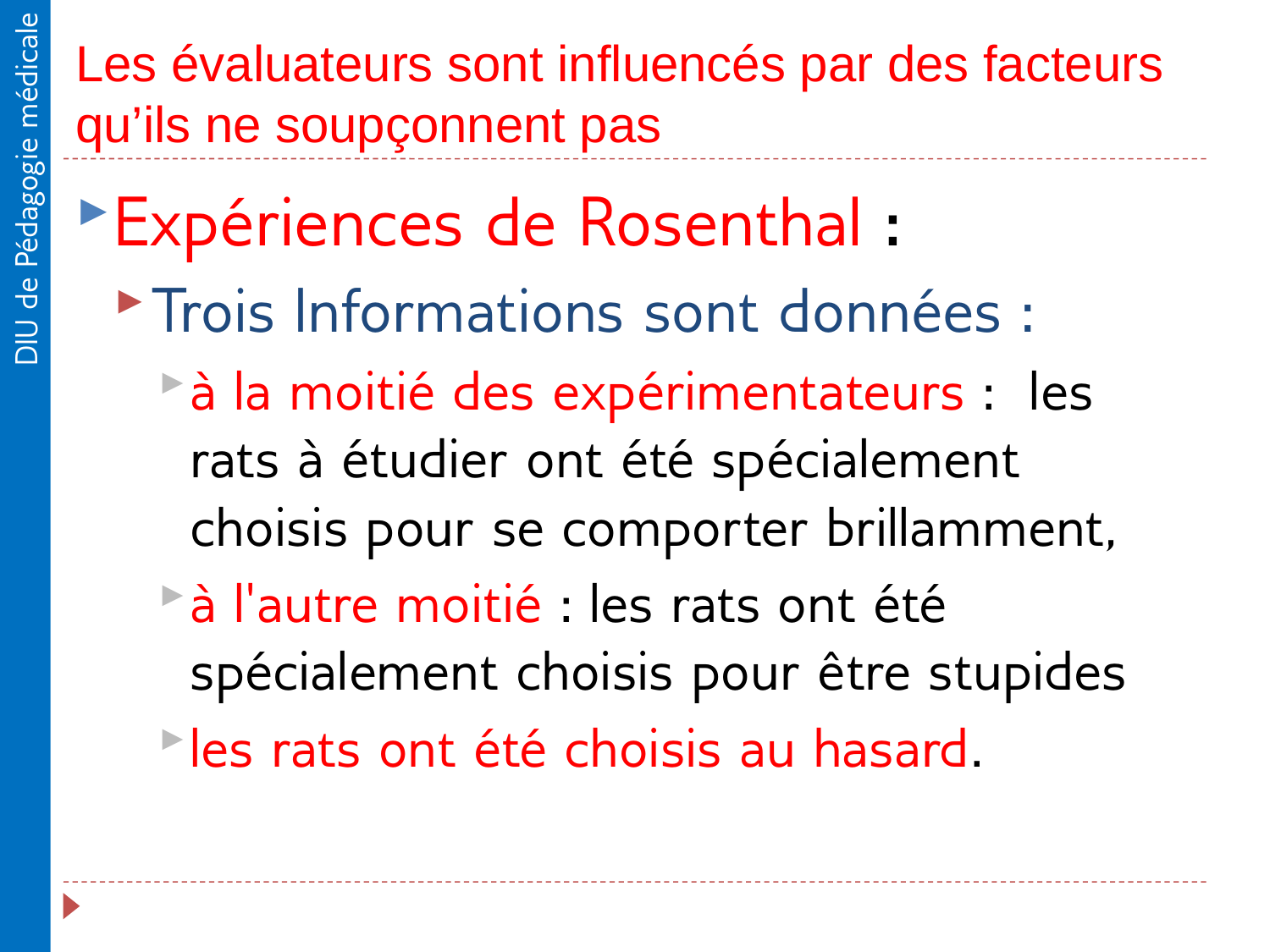

# Les évaluateurs sont influencés par des facteurs qu’ils ne soupçonnent pas
Expériences de Rosenthal :
Trois Informations sont données :
à la moitié des expérimentateurs :  les rats à étudier ont été spécialement choisis pour se comporter brillamment,
à l'autre moitié : les rats ont été spécialement choisis pour être stupides
les rats ont été choisis au hasard.